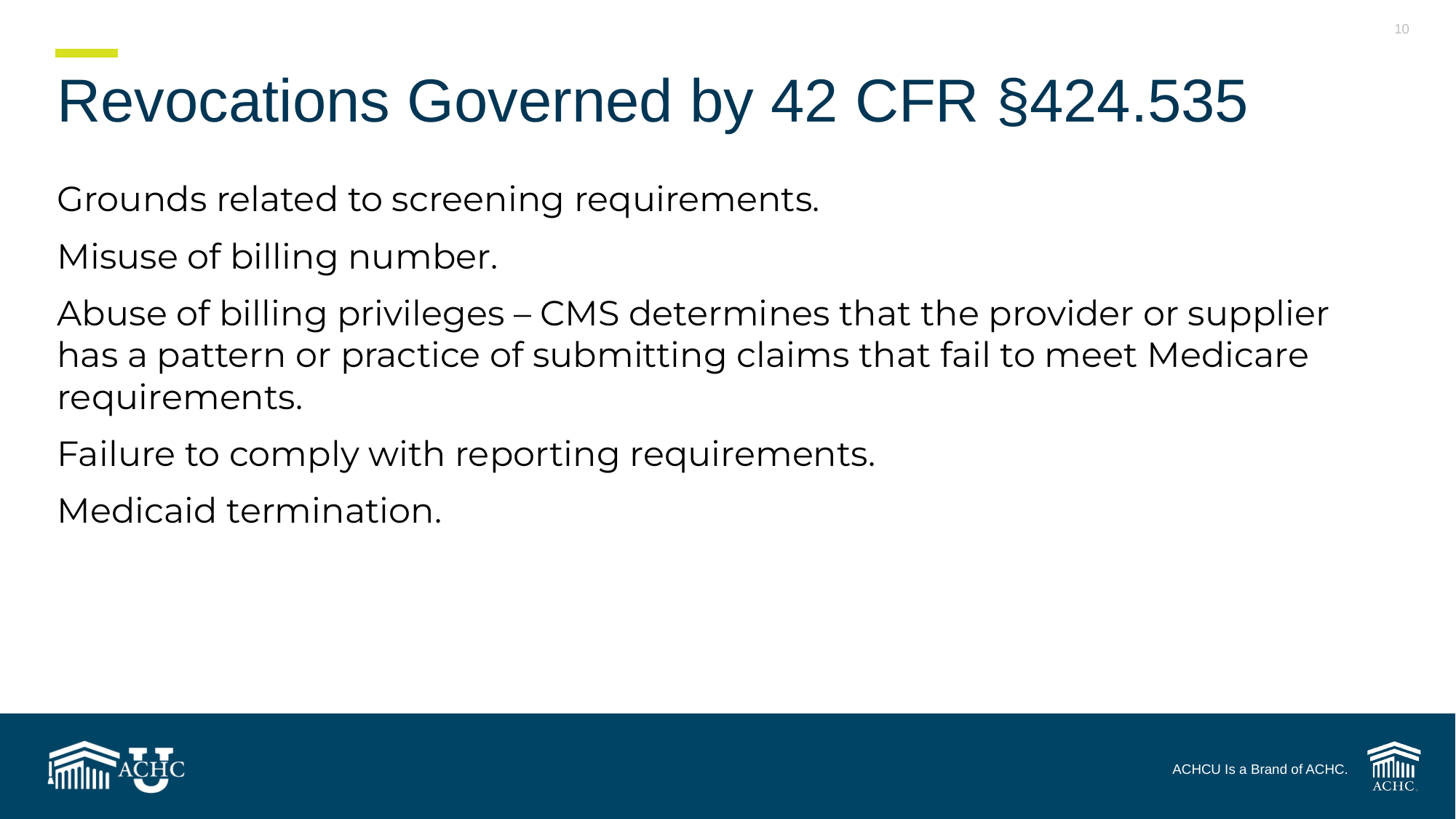

# Revocations Governed by 42 CFR §424.535
Grounds related to screening requirements.
Misuse of billing number.
Abuse of billing privileges – CMS determines that the provider or supplier has a pattern or practice of submitting claims that fail to meet Medicare requirements.
Failure to comply with reporting requirements.
Medicaid termination.